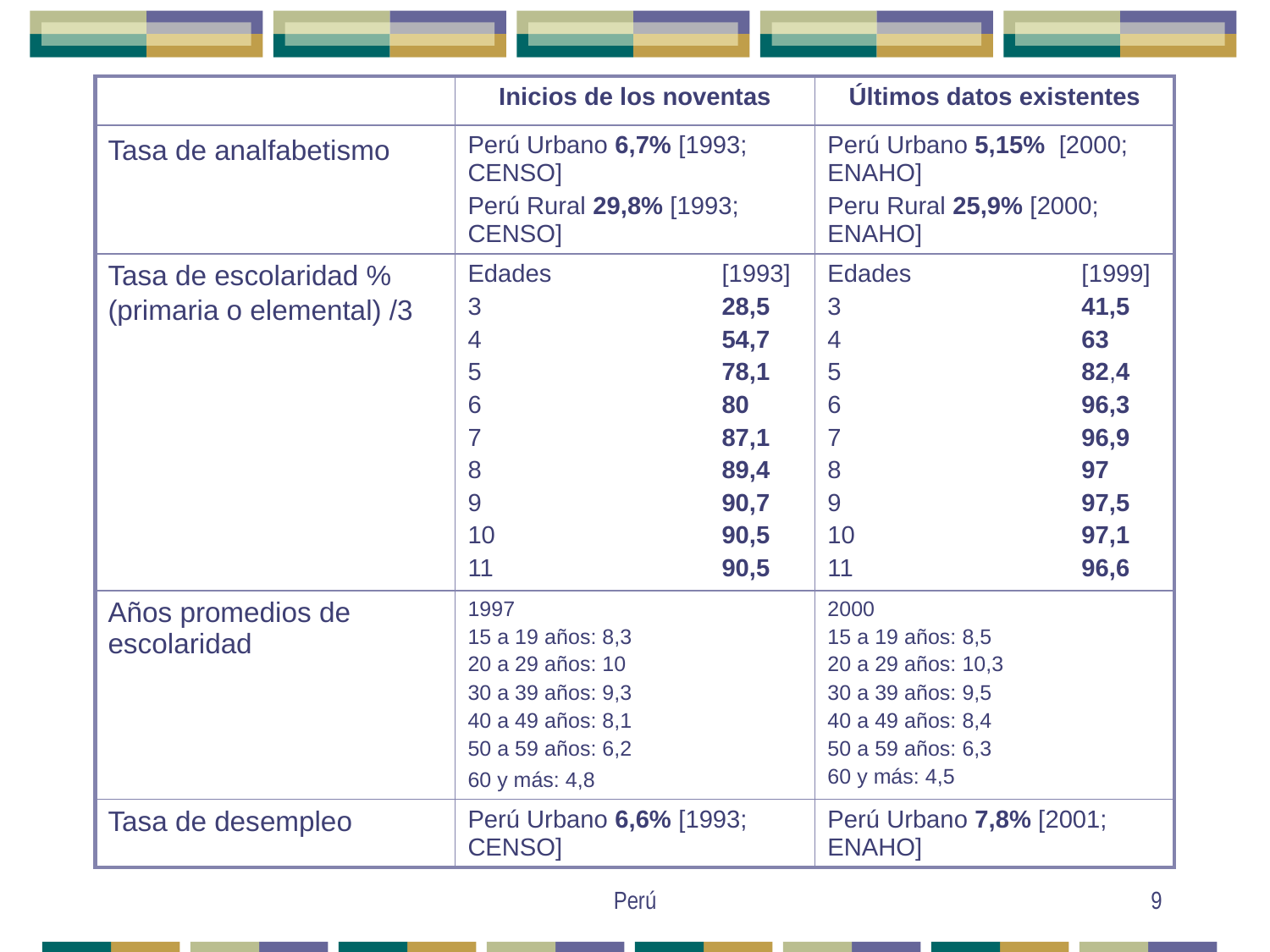

#
|  | Inicios de los noventas | Últimos datos existentes |
| --- | --- | --- |
| Tasa de analfabetismo | Perú Urbano 6,7% [1993; CENSO] Perú Rural 29,8% [1993; CENSO] | Perú Urbano 5,15% [2000; ENAHO] Peru Rural 25,9% [2000; ENAHO] |
| Tasa de escolaridad % (primaria o elemental) /3 | Edades [1993] 3 28,5 4 54,7 5 78,1 6 80 7 87,1 8 89,4 9 90,7 10 90,5 11 90,5 | Edades [1999] 3 41,5 4 63 5 82,4 6 96,3 7 96,9 8 97 9 97,5 10 97,1 11 96,6 |
| Años promedios de escolaridad | 1997 15 a 19 años: 8,3  20 a 29 años: 10  30 a 39 años: 9,3  40 a 49 años: 8,1  50 a 59 años: 6,2  60 y más: 4,8 | 2000 15 a 19 años: 8,5  20 a 29 años: 10,3  30 a 39 años: 9,5  40 a 49 años: 8,4  50 a 59 años: 6,3  60 y más: 4,5 |
| Tasa de desempleo | Perú Urbano 6,6% [1993; CENSO] | Perú Urbano 7,8% [2001; ENAHO] |
Perú
9